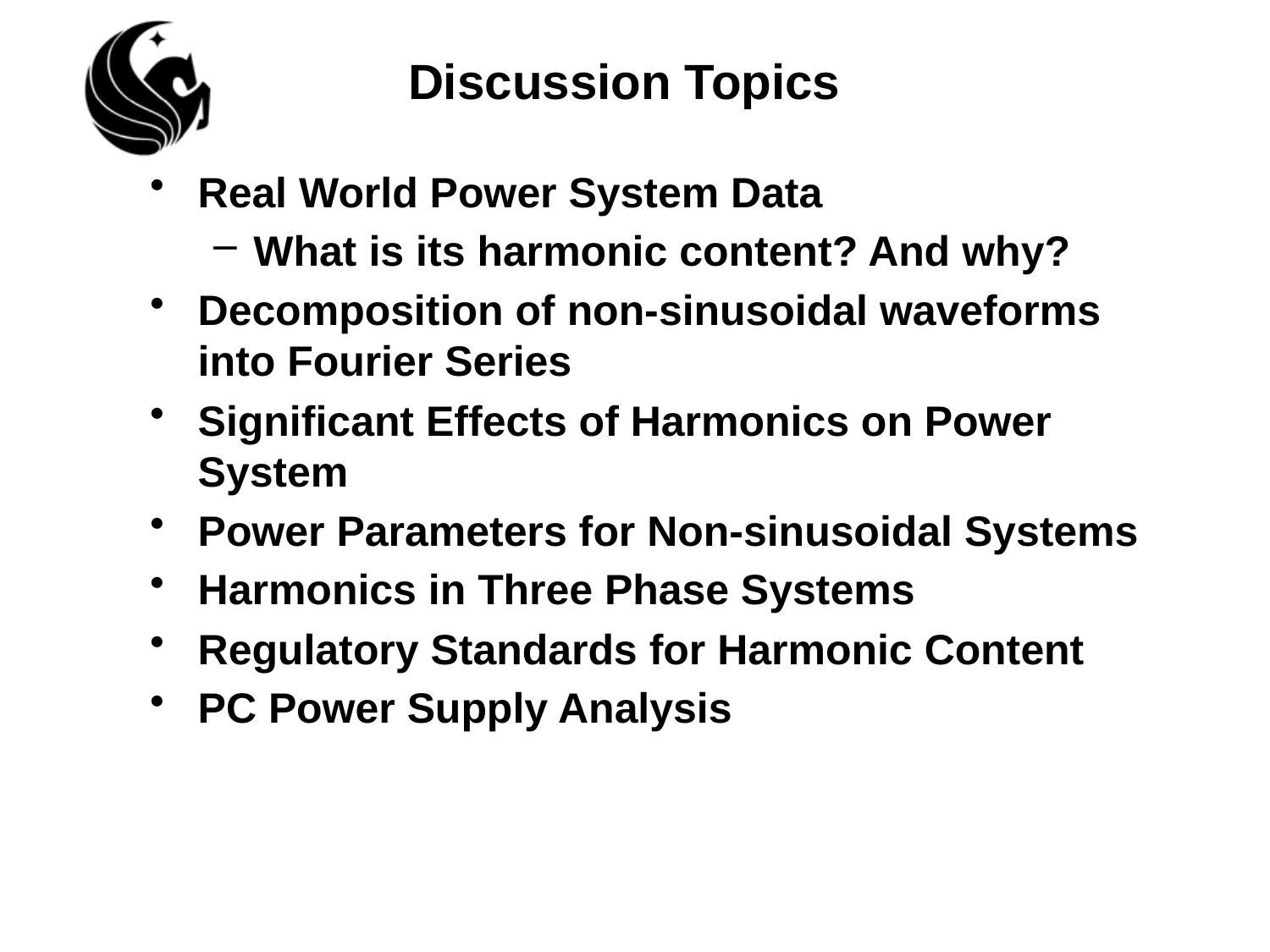

# Discussion Topics
Real World Power System Data
What is its harmonic content? And why?
Decomposition of non-sinusoidal waveforms into Fourier Series
Significant Effects of Harmonics on Power System
Power Parameters for Non-sinusoidal Systems
Harmonics in Three Phase Systems
Regulatory Standards for Harmonic Content
PC Power Supply Analysis